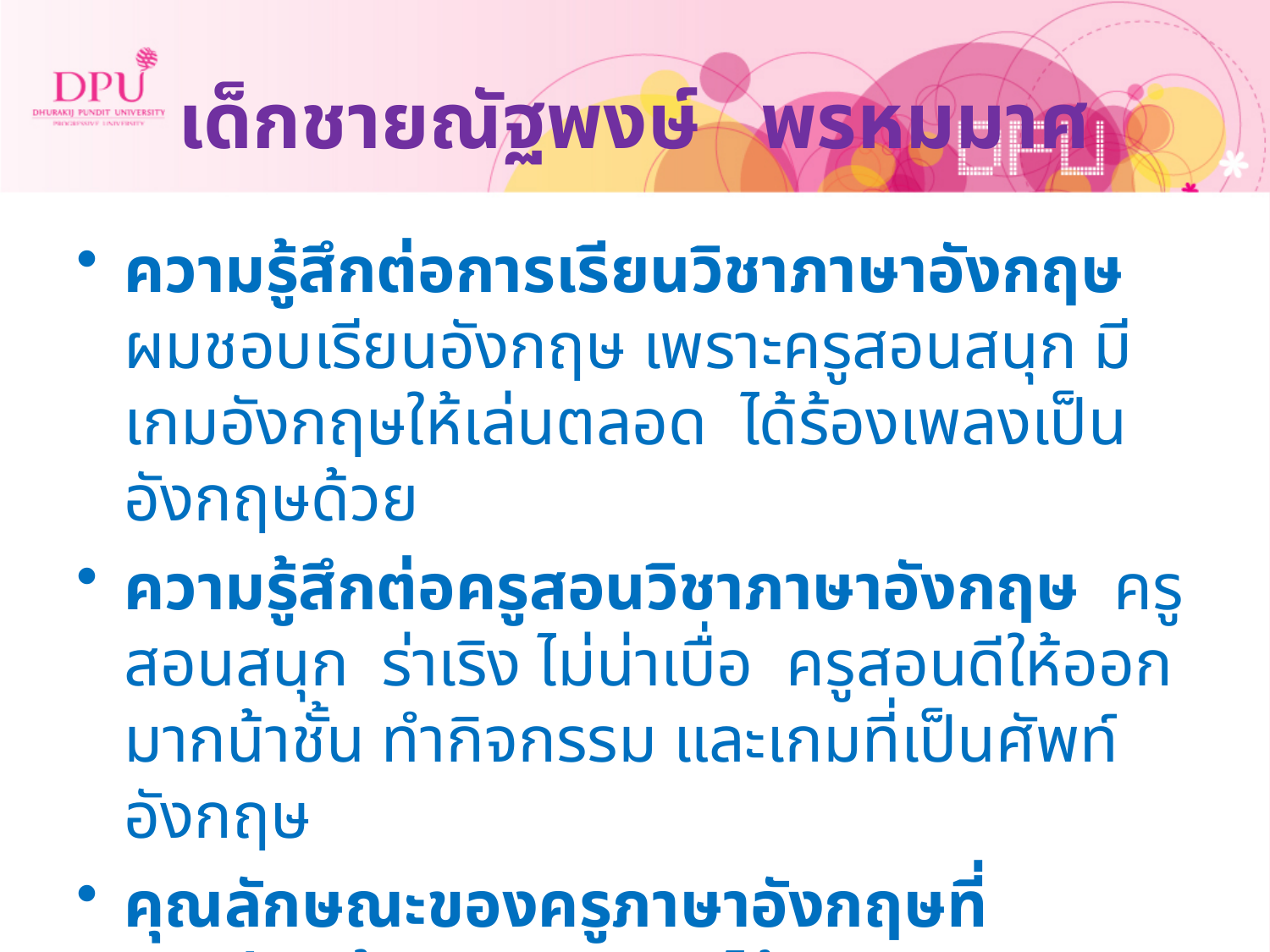

# เด็กชายณัฐพงษ์   พรหมมาศ
ความรู้สึกต่อการเรียนวิชาภาษาอังกฤษ  ผมชอบเรียนอังกฤษ เพราะครูสอนสนุก มีเกมอังกฤษให้เล่นตลอด  ได้ร้องเพลงเป็นอังกฤษด้วย
ความรู้สึกต่อครูสอนวิชาภาษาอังกฤษ  ครูสอนสนุก  ร่าเริง ไม่น่าเบื่อ  ครูสอนดีให้ออกมากน้าชั้น ทำกิจกรรม และเกมที่เป็นศัพท์อังกฤษ
คุณลักษณะของครูภาษาอังกฤษที่นักเรียนต้องการ  อยากได้ครูสอนภาษาอังกฤษ   เป็นฝรั่งจะได้ใกล้ฝรั่ง